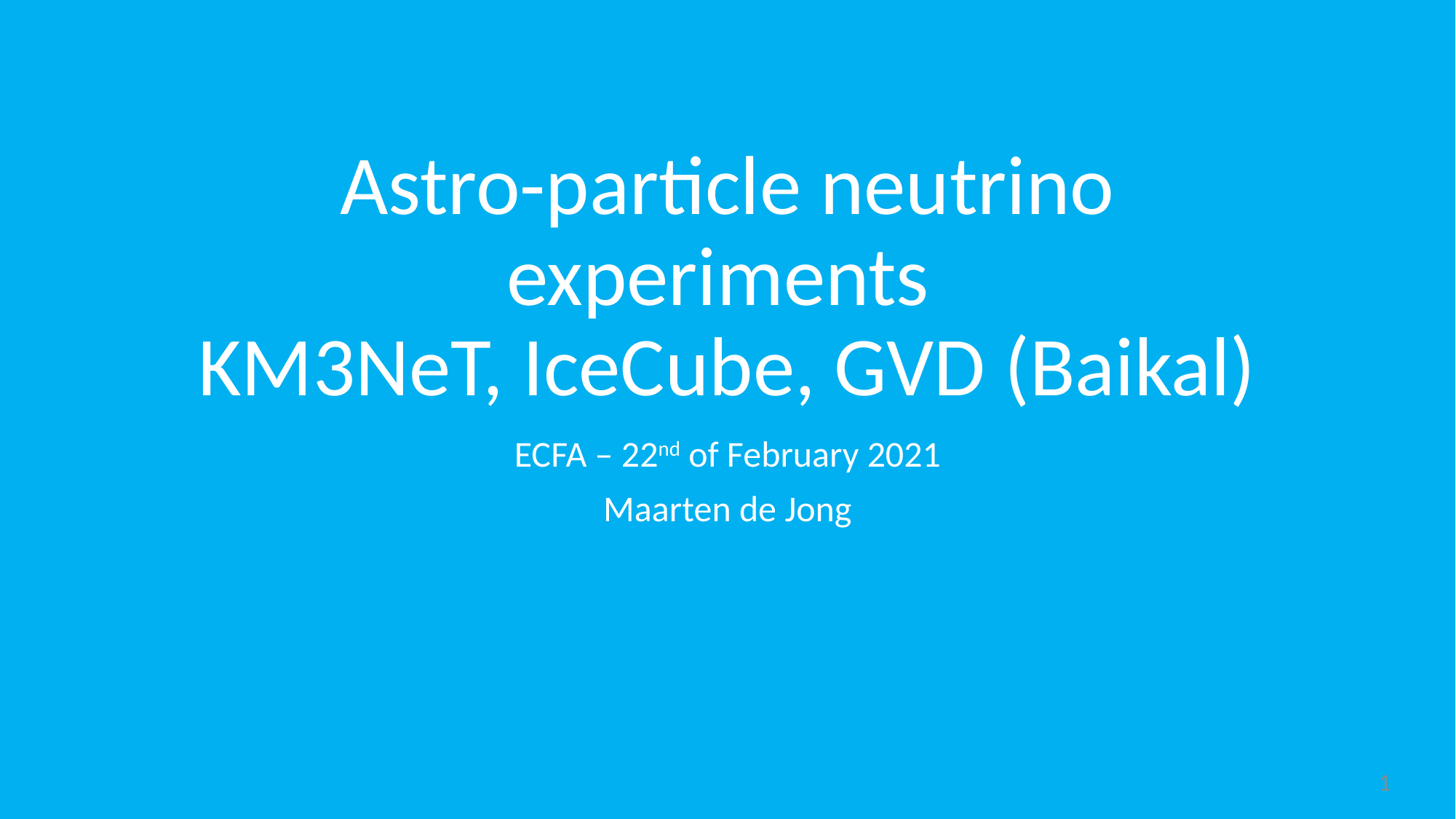

# Astro-particle neutrino experiments KM3NeT, IceCube, GVD (Baikal)
ECFA – 22nd of February 2021
Maarten de Jong
1